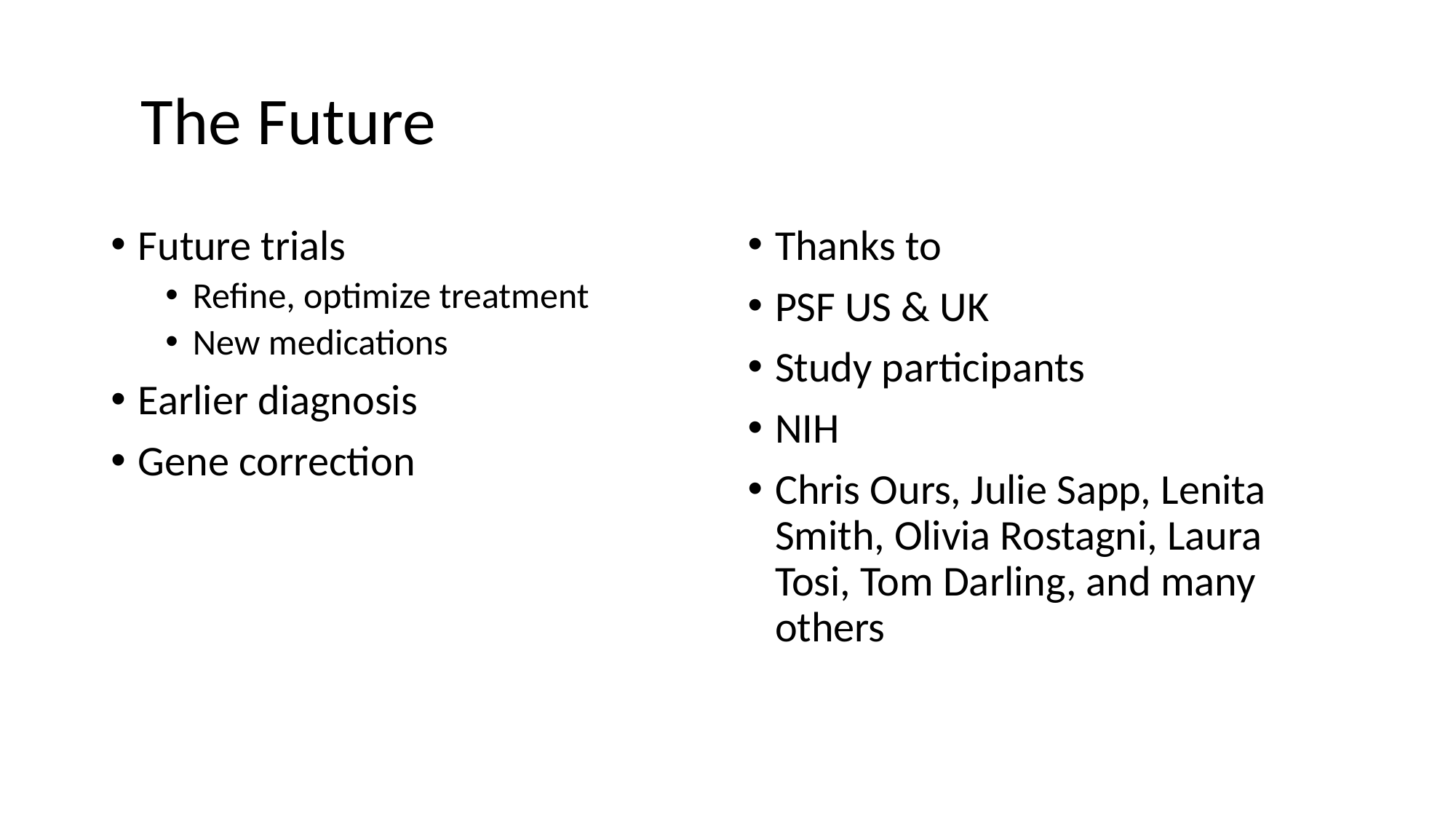

# The Future
Future trials
Refine, optimize treatment
New medications
Earlier diagnosis
Gene correction

Thanks to
PSF US & UK
Study participants
NIH
Chris Ours, Julie Sapp, Lenita Smith, Olivia Rostagni, Laura Tosi, Tom Darling, and many others